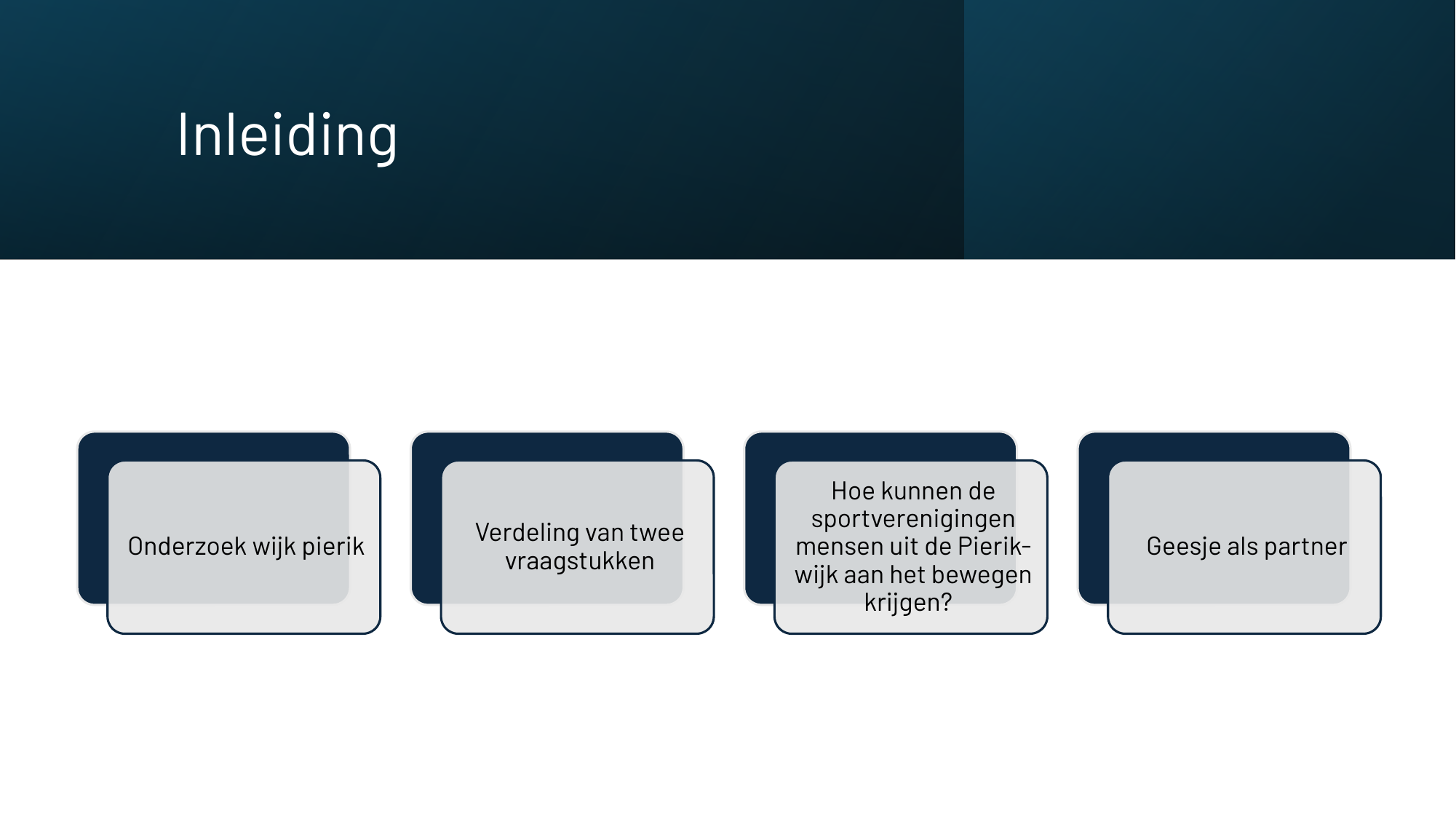

# Inleiding
Onderzoek wijk pierik
Verdeling van twee vraagstukken
Hoe kunnen de sportverenigingen mensen uit de Pierik-wijk aan het bewegen krijgen?
Geesje als partner